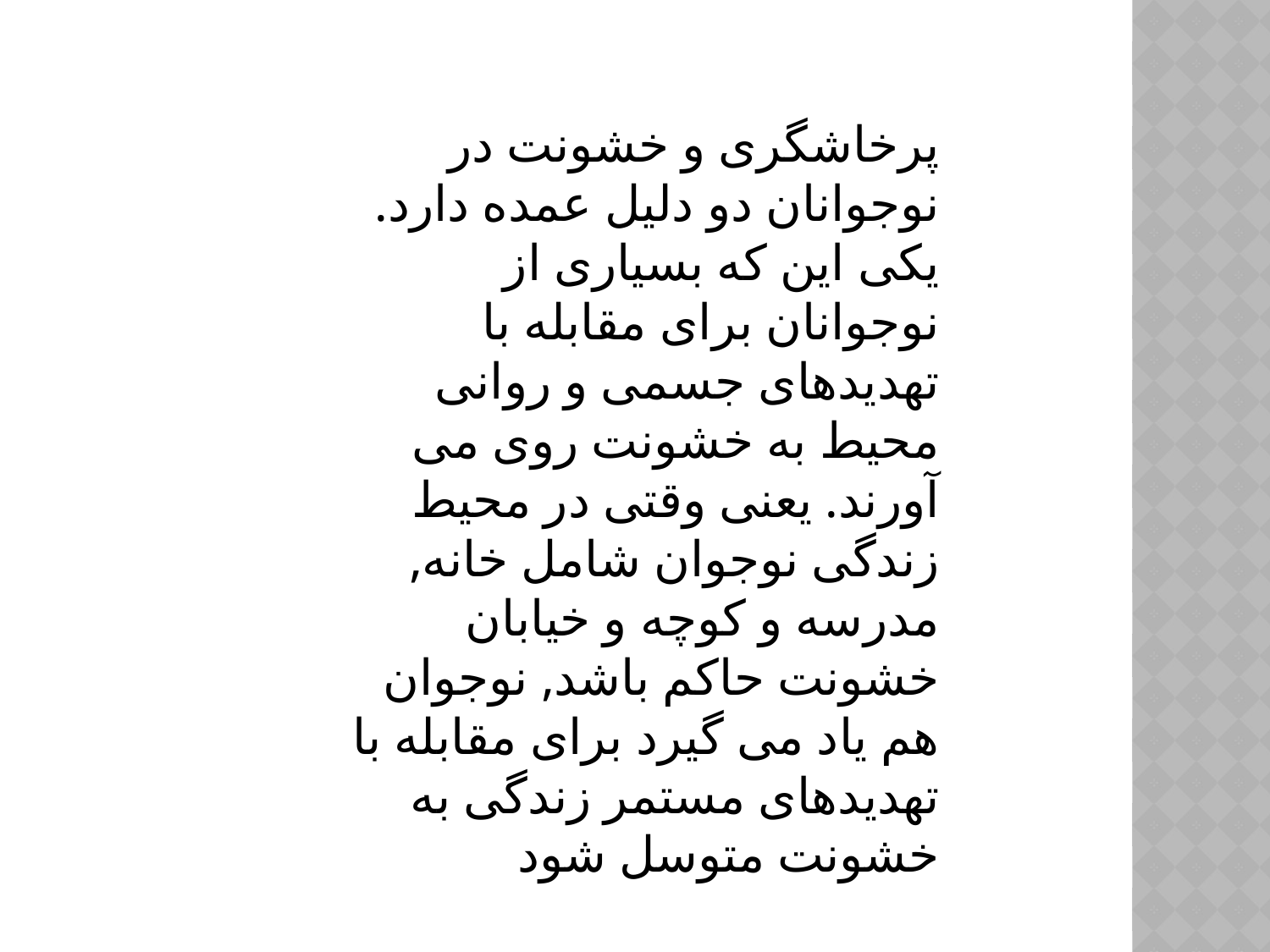

پرخاشگری و خشونت در نوجوانان دو دلیل عمده دارد. یکی این که بسیاری از نوجوانان برای مقابله با تهدیدهای جسمی و روانی محیط به خشونت روی می آورند. یعنی وقتی در محیط زندگی نوجوان شامل خانه, مدرسه و کوچه و خیابان خشونت حاکم باشد, نوجوان هم یاد می گیرد برای مقابله با تهدیدهای مستمر زندگی به خشونت متوسل شود